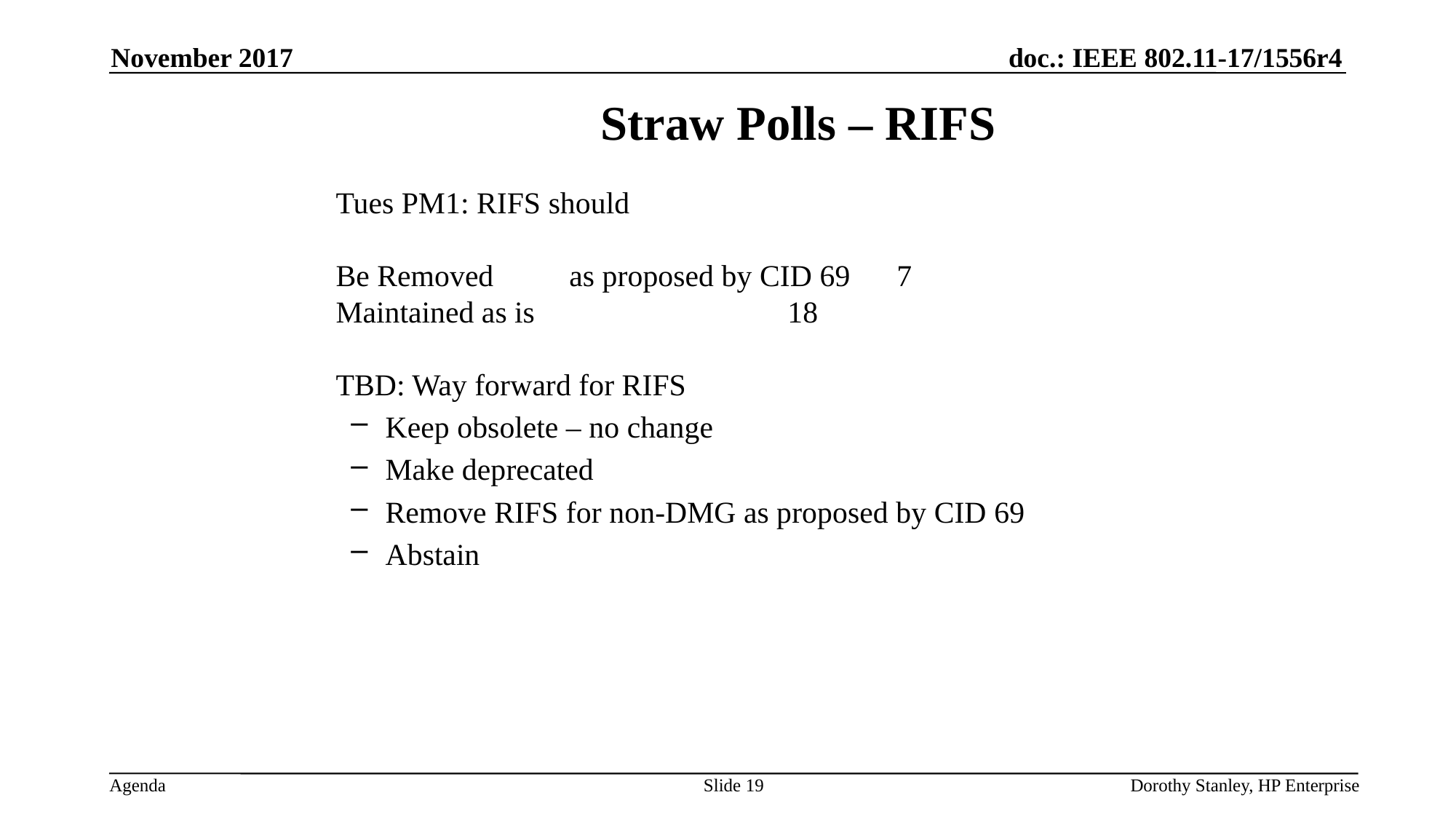

November 2017
Straw Polls – RIFS
Tues PM1: RIFS should

Be Removed	as proposed by CID 69	7
Maintained as is			18

TBD: Way forward for RIFS
Keep obsolete – no change
Make deprecated
Remove RIFS for non-DMG as proposed by CID 69
Abstain

Slide 19
Dorothy Stanley, HP Enterprise